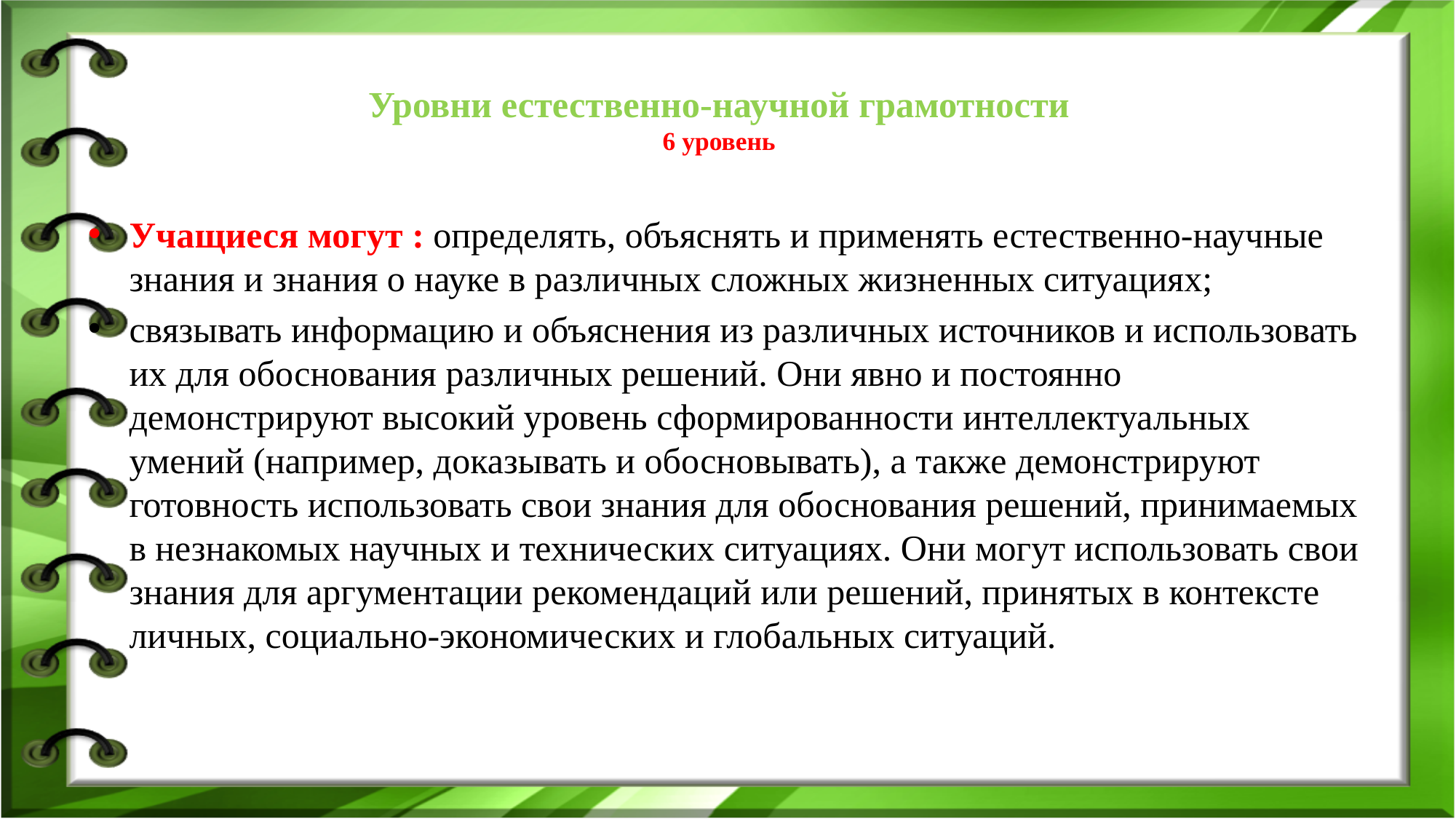

# Уровни естественно-научной грамотности 6 уровень
Учащиеся могут : определять, объяснять и применять естественно-научные знания и знания о науке в различных сложных жизненных ситуациях;
связывать информацию и объяснения из различных источников и использовать их для обоснования различных решений. Они явно и постоянно демонстрируют высокий уровень сформированности интеллектуальных умений (например, доказывать и обосновывать), а также демонстрируют готовность использовать свои знания для обоснования решений, принимаемых в незнакомых научных и технических ситуациях. Они могут использовать свои знания для аргументации рекомендаций или решений, принятых в контексте личных, социально-экономических и глобальных ситуаций.